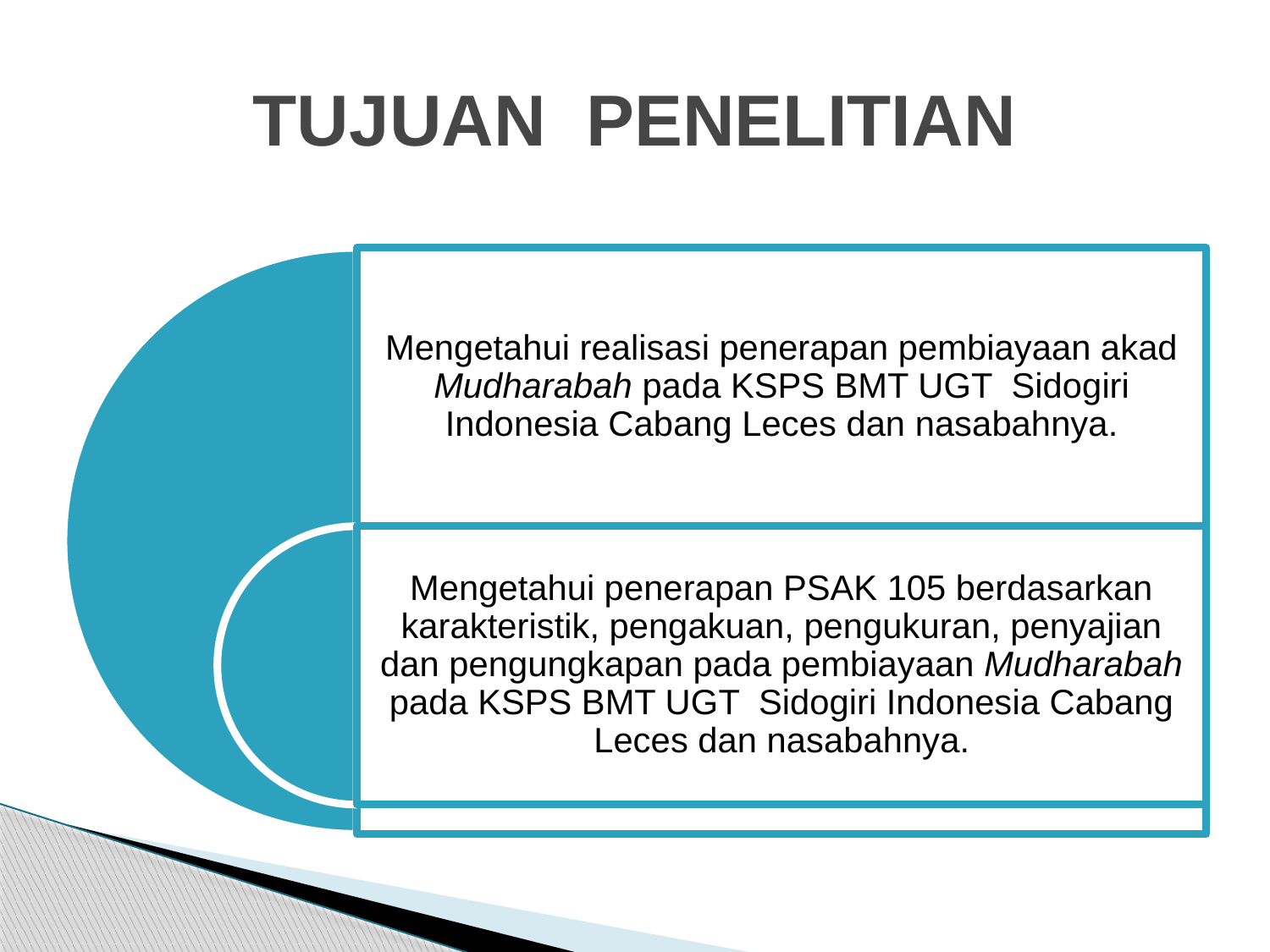

# TUJUAN  PENELITIAN
Mengetahui realisasi penerapan pembiayaan akad Mudharabah pada KSPS BMT UGT  Sidogiri Indonesia Cabang Leces dan nasabahnya.
Mengetahui penerapan PSAK 105 berdasarkan karakteristik, pengakuan, pengukuran, penyajian dan pengungkapan pada pembiayaan Mudharabah pada KSPS BMT UGT  Sidogiri Indonesia Cabang Leces dan nasabahnya.